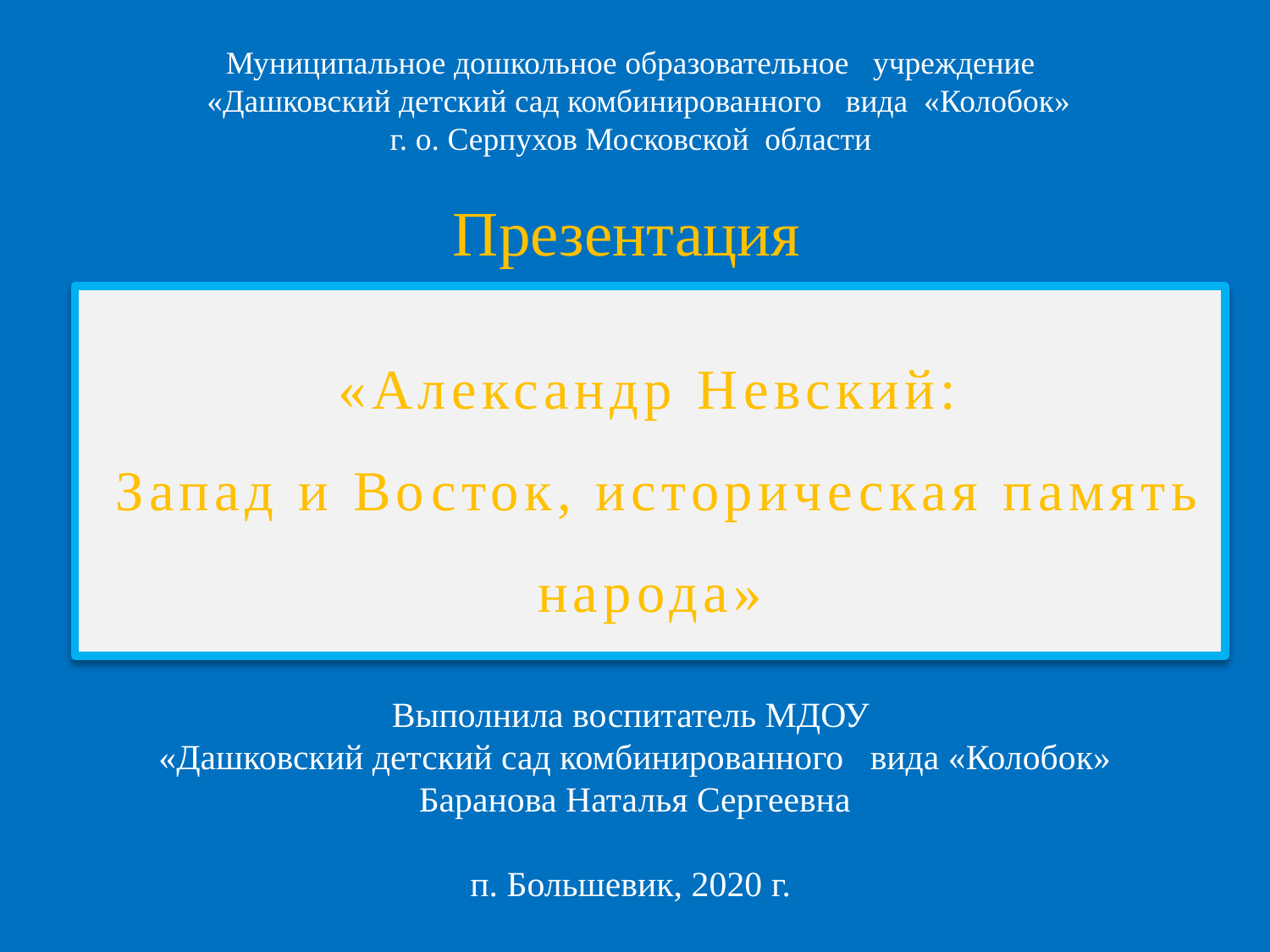

Муниципальное дошкольное образовательное   учреждение
 «Дашковский детский сад комбинированного   вида  «Колобок»
г. о. Серпухов Московской  области
Презентация
# «Александр Невский: Запад и Восток, историческая память народа»
Выполнила воспитатель МДОУ
«Дашковский детский сад комбинированного   вида «Колобок»
 Баранова Наталья Сергеевна

п. Большевик, 2020 г.